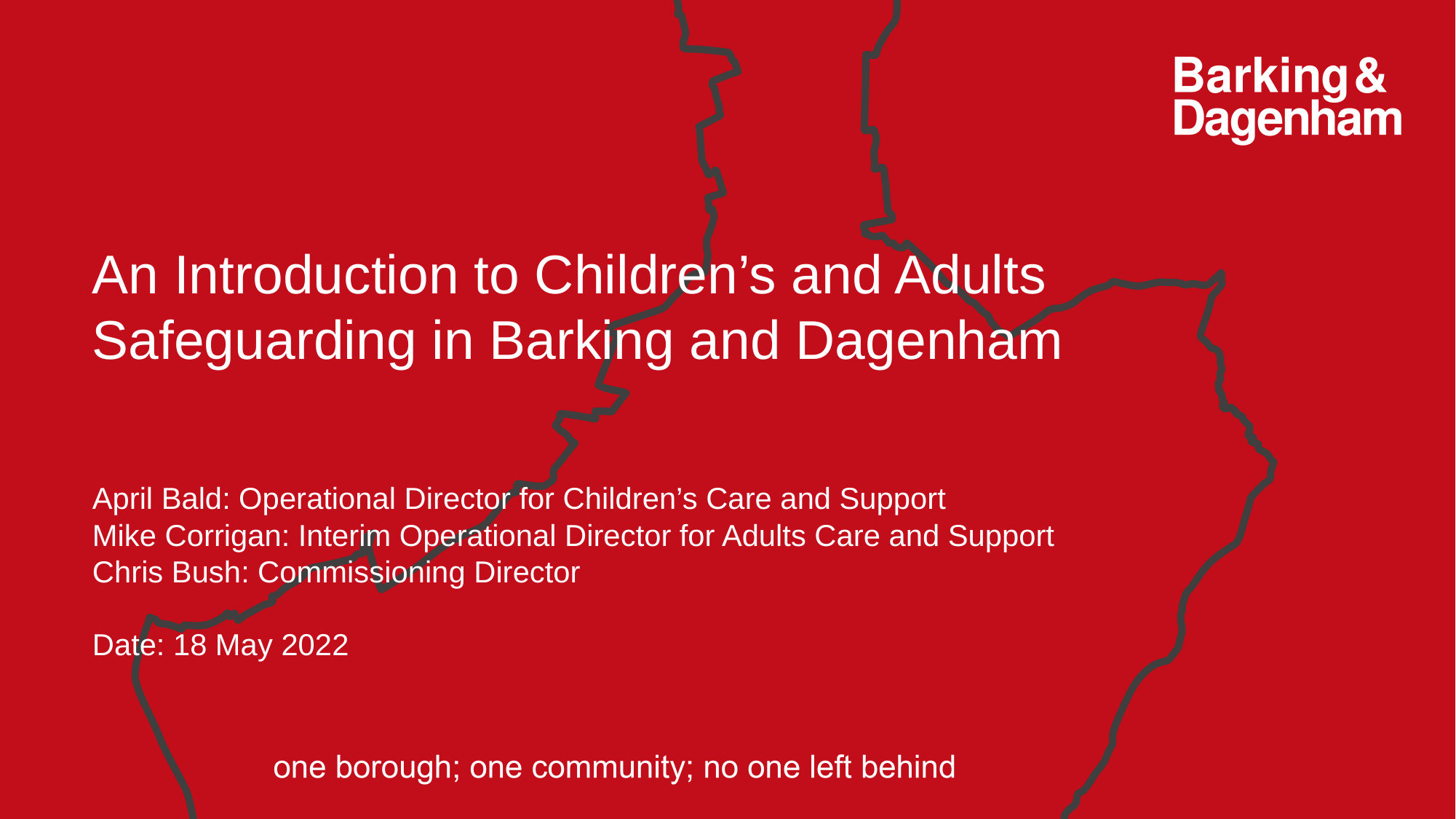

An Introduction to Children’s and Adults Safeguarding in Barking and Dagenham

April Bald: Operational Director for Children’s Care and Support
Mike Corrigan: Interim Operational Director for Adults Care and Support
Chris Bush: Commissioning Director

Date: 18 May 2022